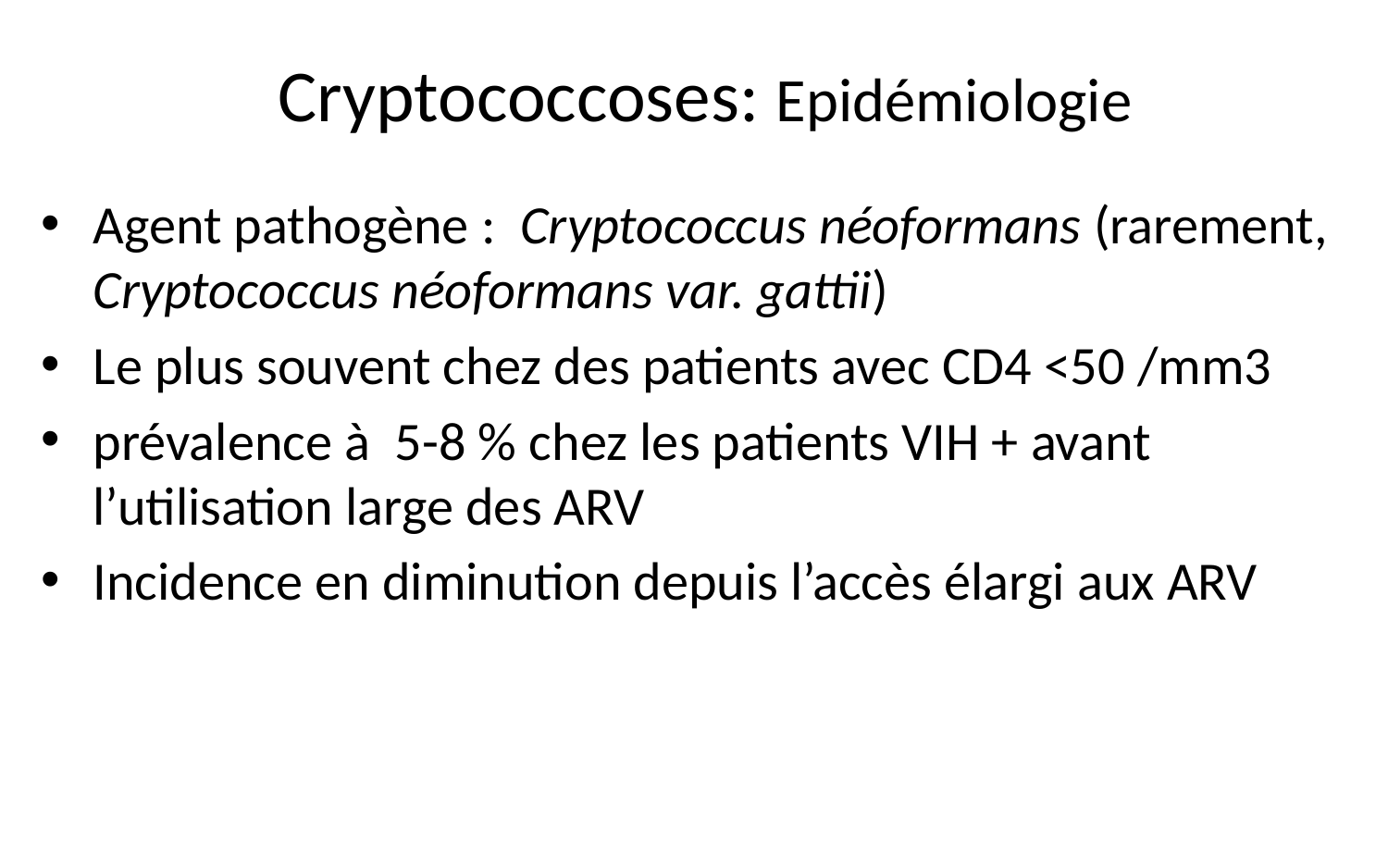

# Cryptococcoses: Epidémiologie
Agent pathogène :  Cryptococcus néoformans (rarement, Cryptococcus néoformans var. gattii)
Le plus souvent chez des patients avec CD4 <50 /mm3
prévalence à  5-8 % chez les patients VIH + avant l’utilisation large des ARV
Incidence en diminution depuis l’accès élargi aux ARV